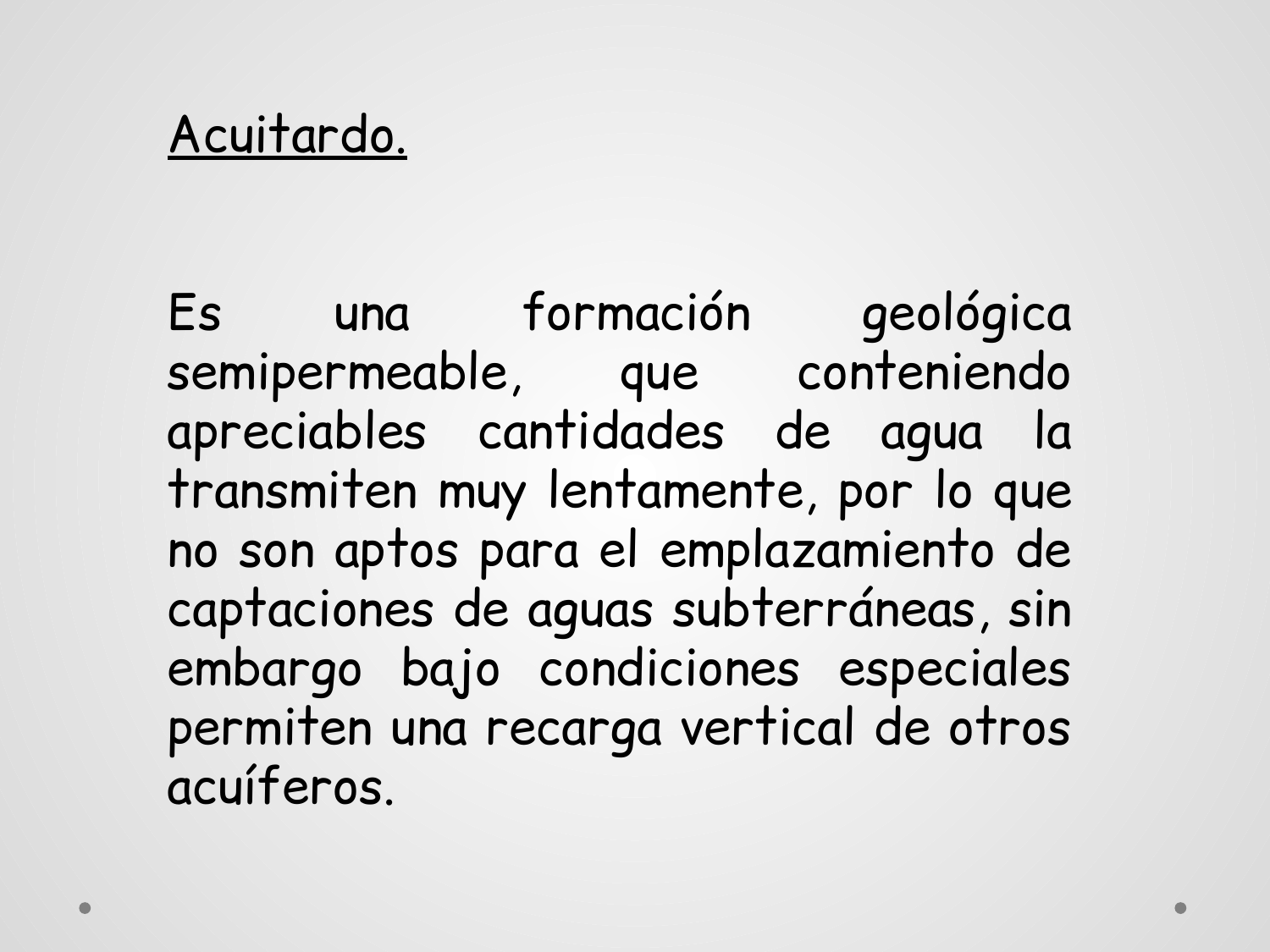

Acuitardo.

Es una formación geológica semipermeable, que conteniendo apreciables cantidades de agua la transmiten muy lentamente, por lo que no son aptos para el emplazamiento de captaciones de aguas subterráneas, sin embargo bajo condiciones especiales permiten una recarga vertical de otros acuíferos.